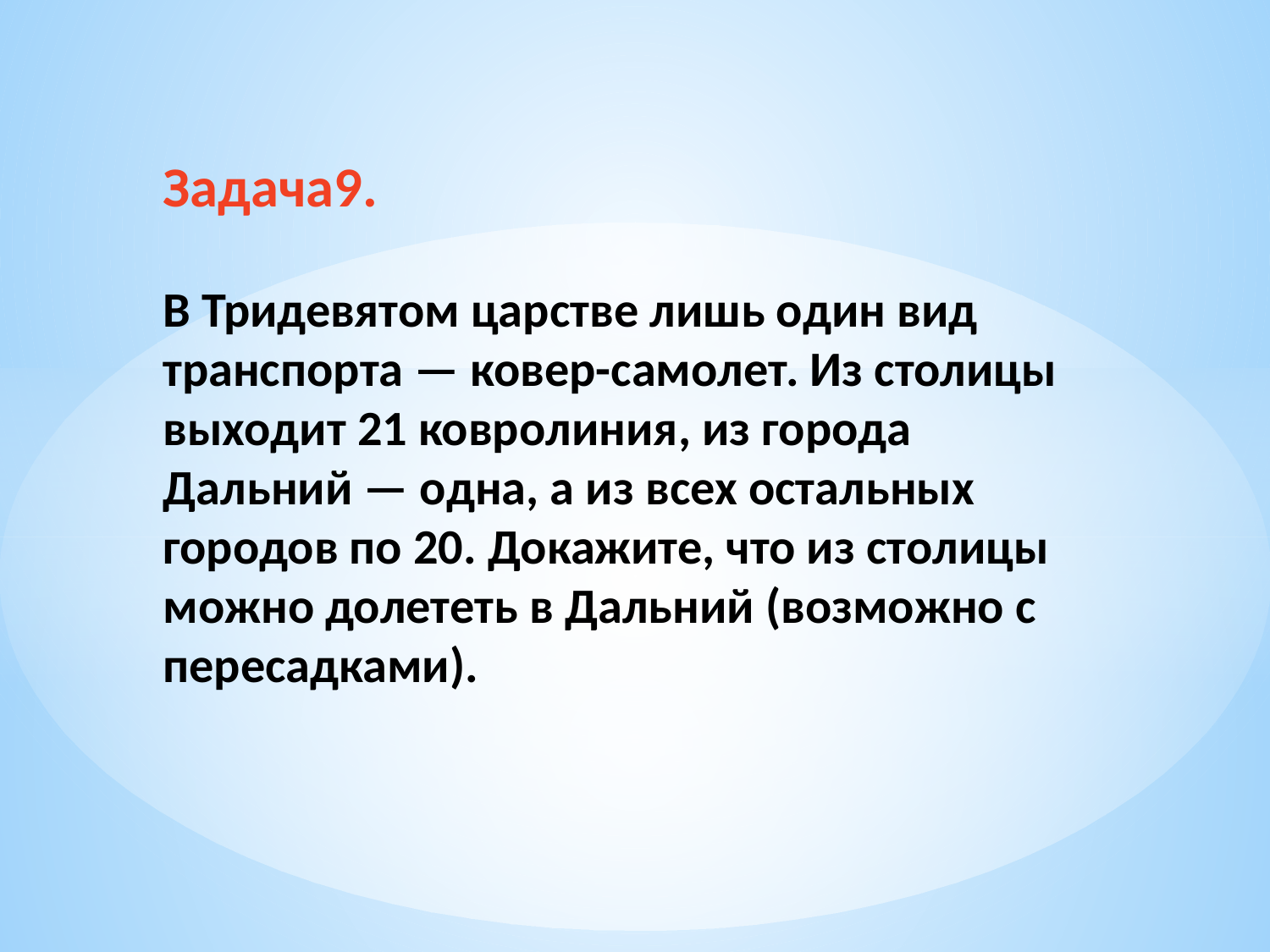

# Задача9. В Тридевятом царстве лишь один вид транспорта — ковер-самолет. Из столицы выходит 21 ковролиния, из города  Дальний — одна, а из всех остальных городов по 20. Докажите, что из столицы можно долететь в Дальний (возможно с пересадками).